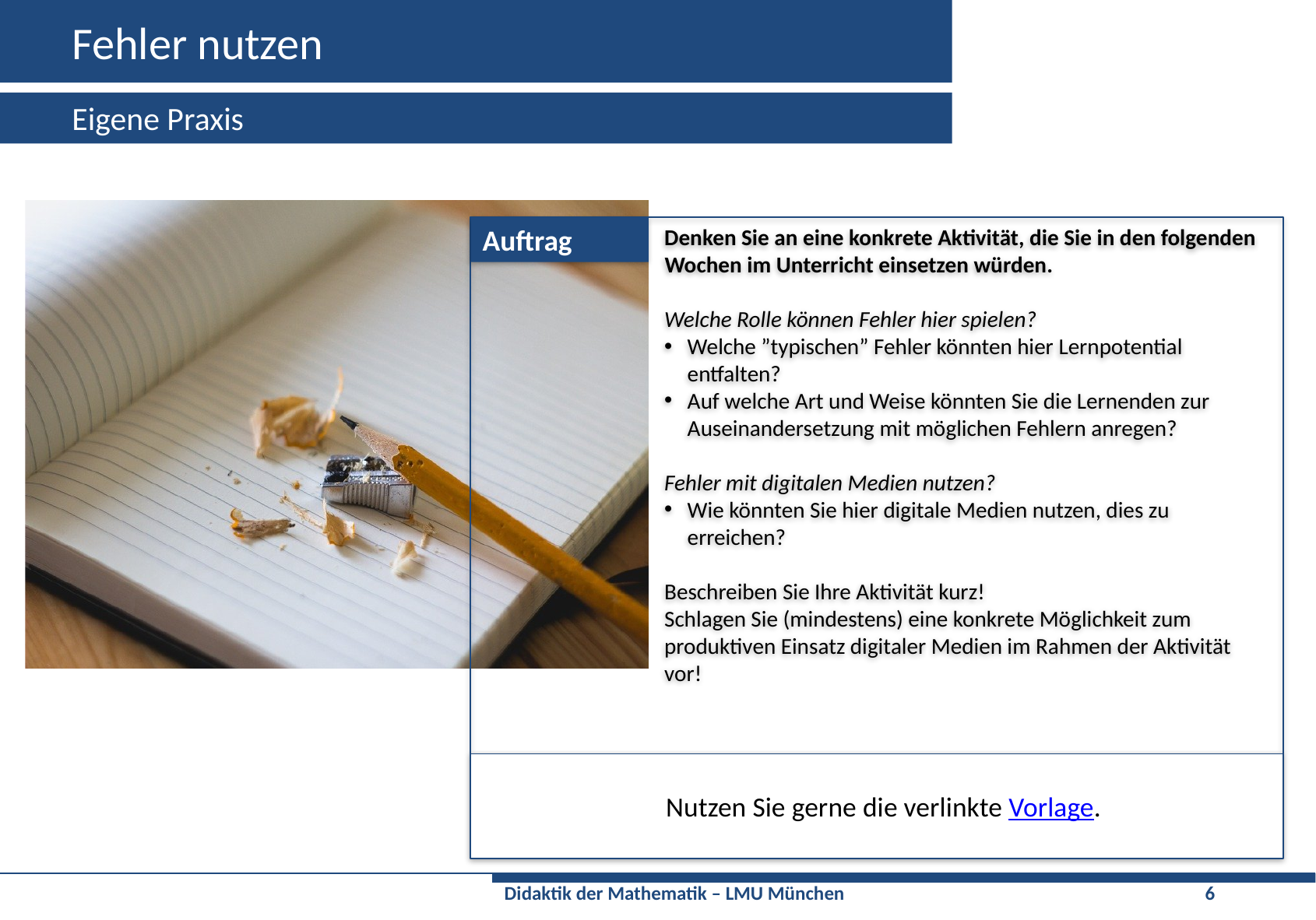

# Fehler nutzen
Eigene Praxis

Denken Sie an eine konkrete Aktivität, die Sie in den folgenden Wochen im Unterricht einsetzen würden.

Welche Rolle können Fehler hier spielen?
Welche ”typischen” Fehler könnten hier Lernpotential entfalten?
Auf welche Art und Weise könnten Sie die Lernenden zur Auseinandersetzung mit möglichen Fehlern anregen?

Fehler mit digitalen Medien nutzen?
Wie könnten Sie hier digitale Medien nutzen, dies zu erreichen?

Beschreiben Sie Ihre Aktivität kurz!
Schlagen Sie (mindestens) eine konkrete Möglichkeit zum produktiven Einsatz digitaler Medien im Rahmen der Aktivität vor!
Auftrag
Nutzen Sie gerne die verlinkte Vorlage.